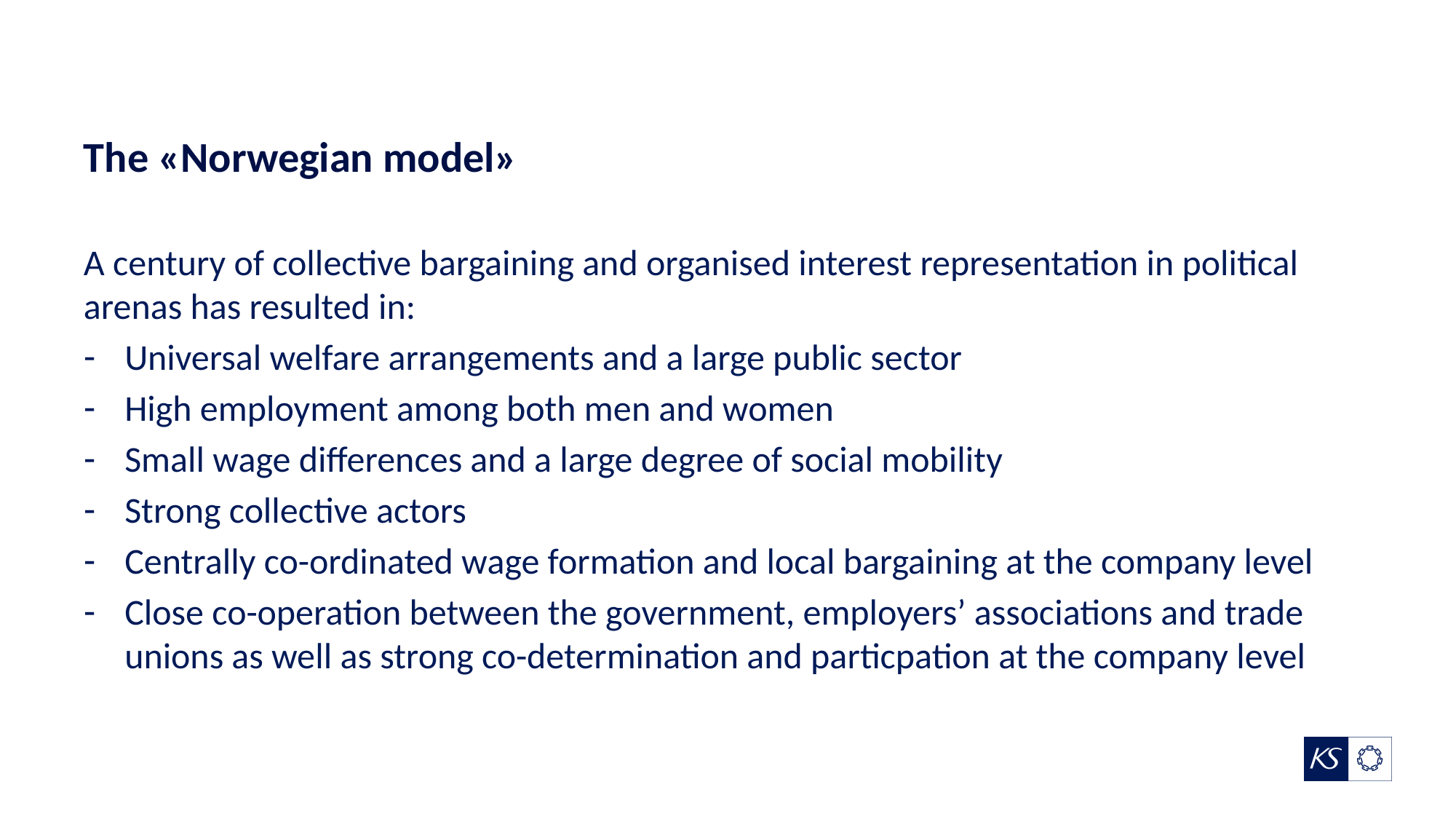

# The «Norwegian model»
A century of collective bargaining and organised interest representation in political arenas has resulted in:
Universal welfare arrangements and a large public sector
High employment among both men and women
Small wage differences and a large degree of social mobility
Strong collective actors
Centrally co-ordinated wage formation and local bargaining at the company level
Close co-operation between the government, employers’ associations and trade unions as well as strong co-determination and particpation at the company level